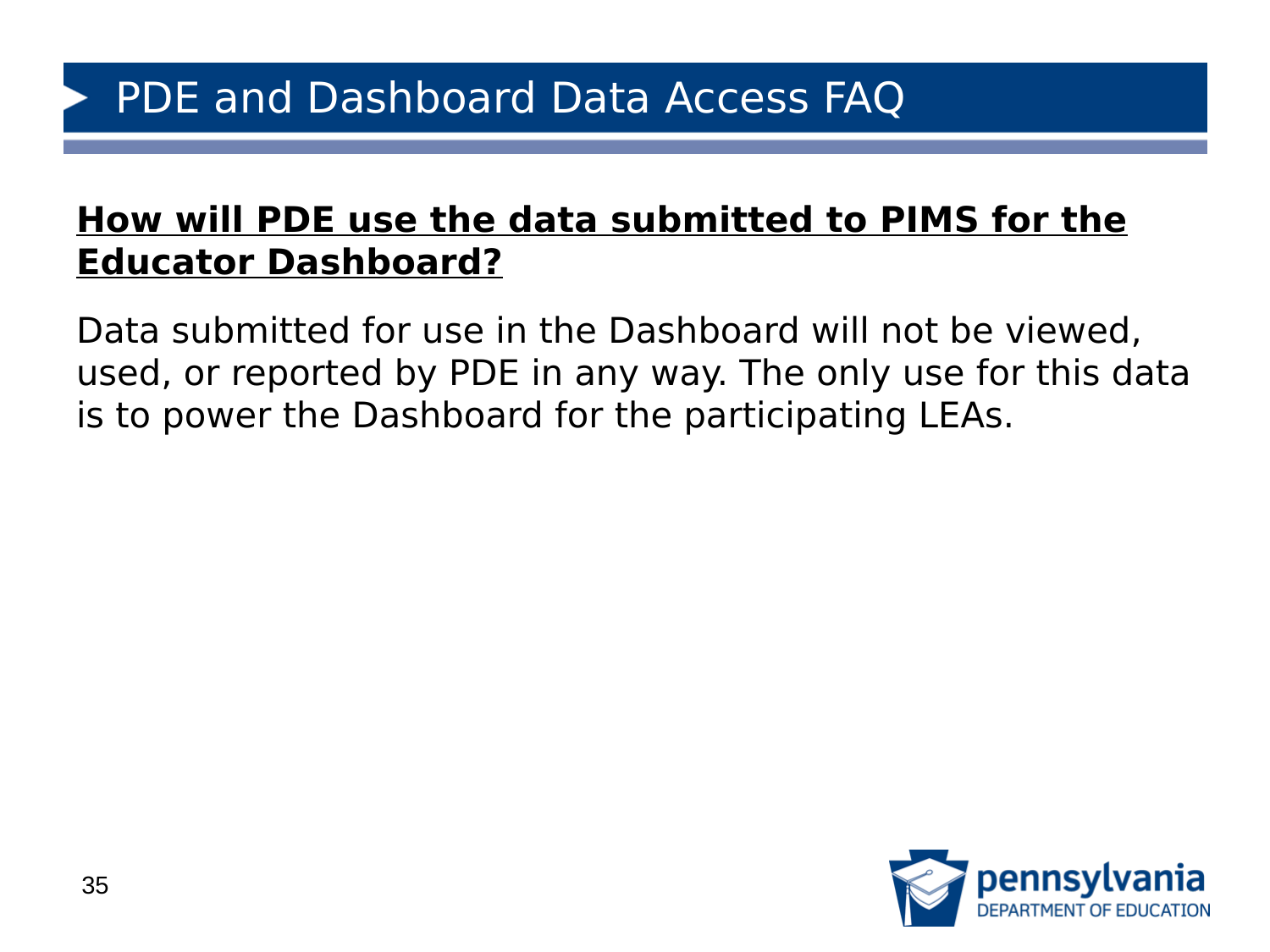

# PDE and Dashboard Data Access FAQ
How will PDE use the data submitted to PIMS for the Educator Dashboard?
Data submitted for use in the Dashboard will not be viewed, used, or reported by PDE in any way. The only use for this data is to power the Dashboard for the participating LEAs.

35